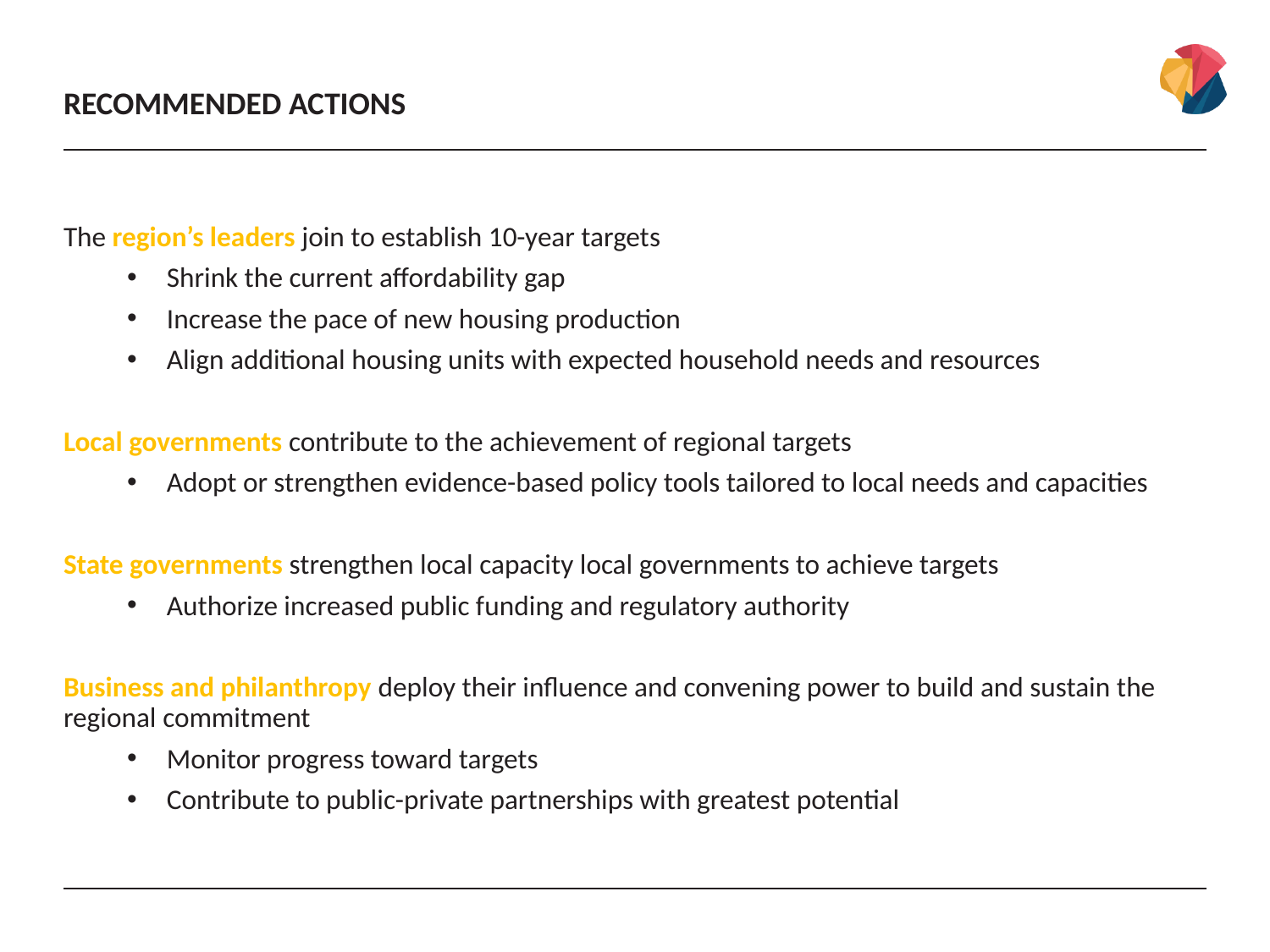

# Recommended Actions
The region’s leaders join to establish 10-year targets
Shrink the current affordability gap
Increase the pace of new housing production
Align additional housing units with expected household needs and resources

Local governments contribute to the achievement of regional targets
Adopt or strengthen evidence-based policy tools tailored to local needs and capacities

State governments strengthen local capacity local governments to achieve targets
Authorize increased public funding and regulatory authority

Business and philanthropy deploy their influence and convening power to build and sustain the regional commitment
Monitor progress toward targets
Contribute to public-private partnerships with greatest potential